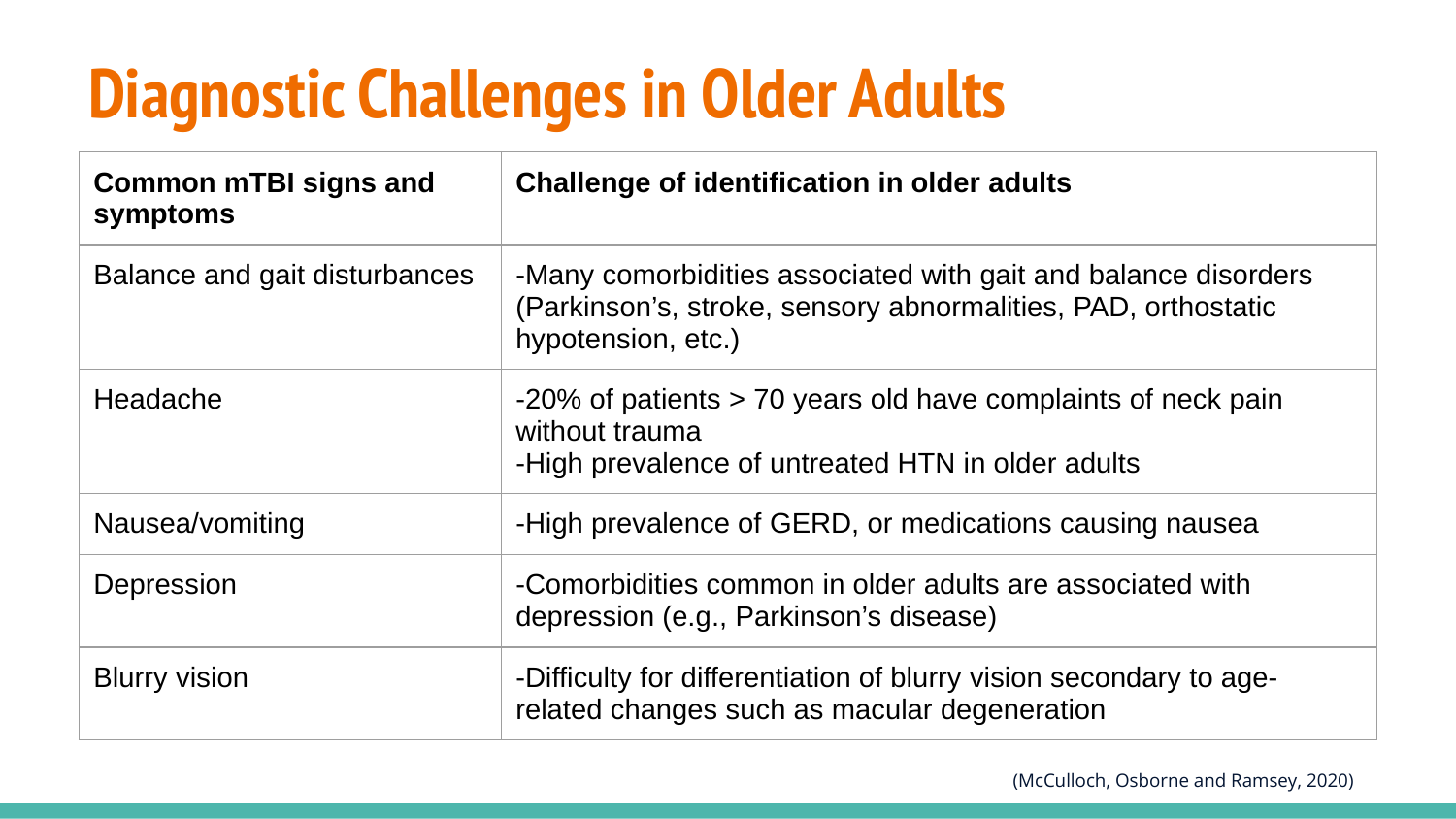

# Diagnostic Challenges in Older Adults
| Common mTBI signs and symptoms | Challenge of identification in older adults |
| --- | --- |
| Balance and gait disturbances | -Many comorbidities associated with gait and balance disorders (Parkinson’s, stroke, sensory abnormalities, PAD, orthostatic hypotension, etc.) |
| Headache | -20% of patients > 70 years old have complaints of neck pain without trauma -High prevalence of untreated HTN in older adults |
| Nausea/vomiting | -High prevalence of GERD, or medications causing nausea |
| Depression | -Comorbidities common in older adults are associated with depression (e.g., Parkinson’s disease) |
| Blurry vision | -Difficulty for differentiation of blurry vision secondary to age-related changes such as macular degeneration |
(McCulloch, Osborne and Ramsey, 2020)